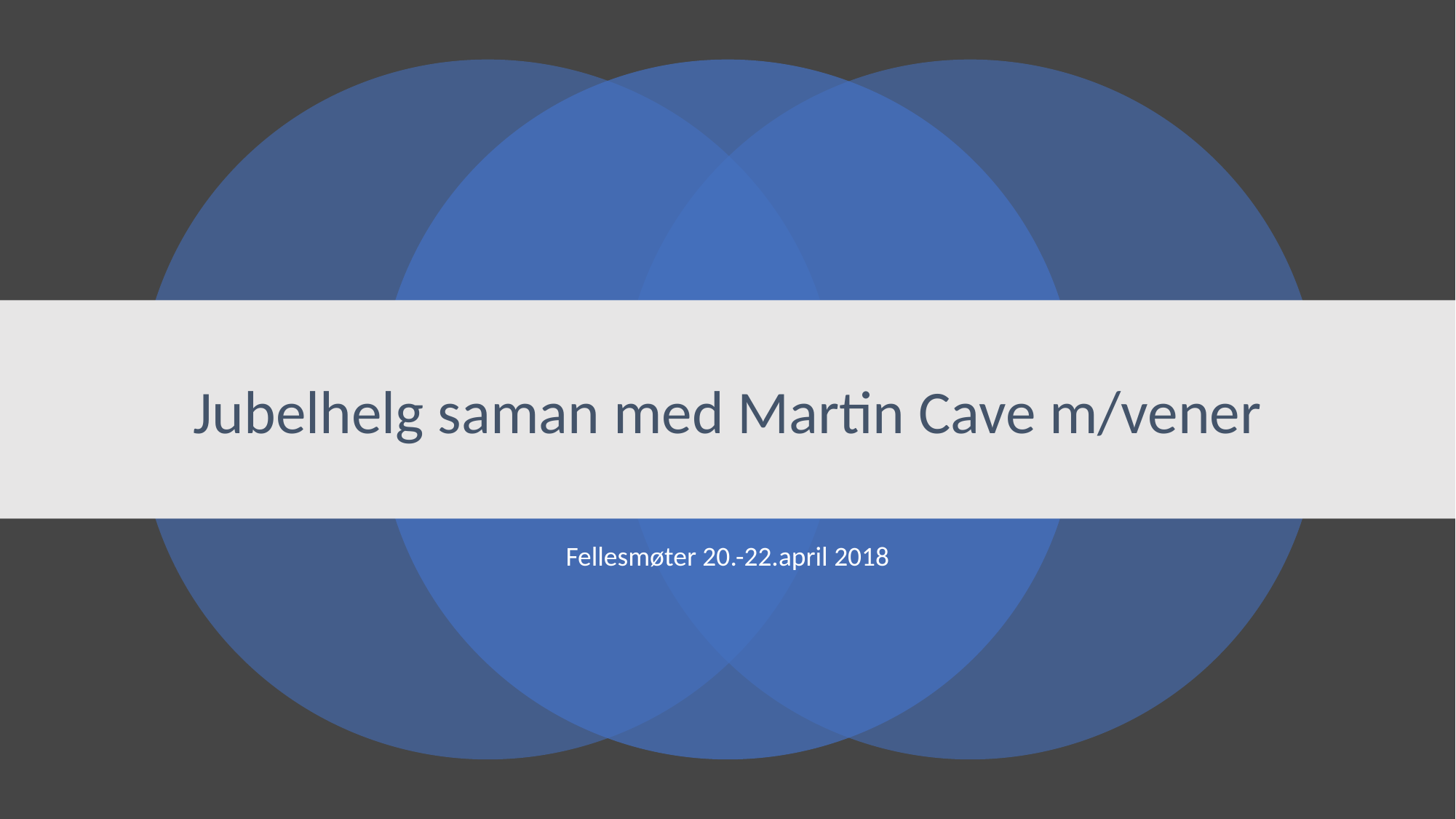

# Jubelhelg saman med Martin Cave m/vener
Fellesmøter 20.-22.april 2018